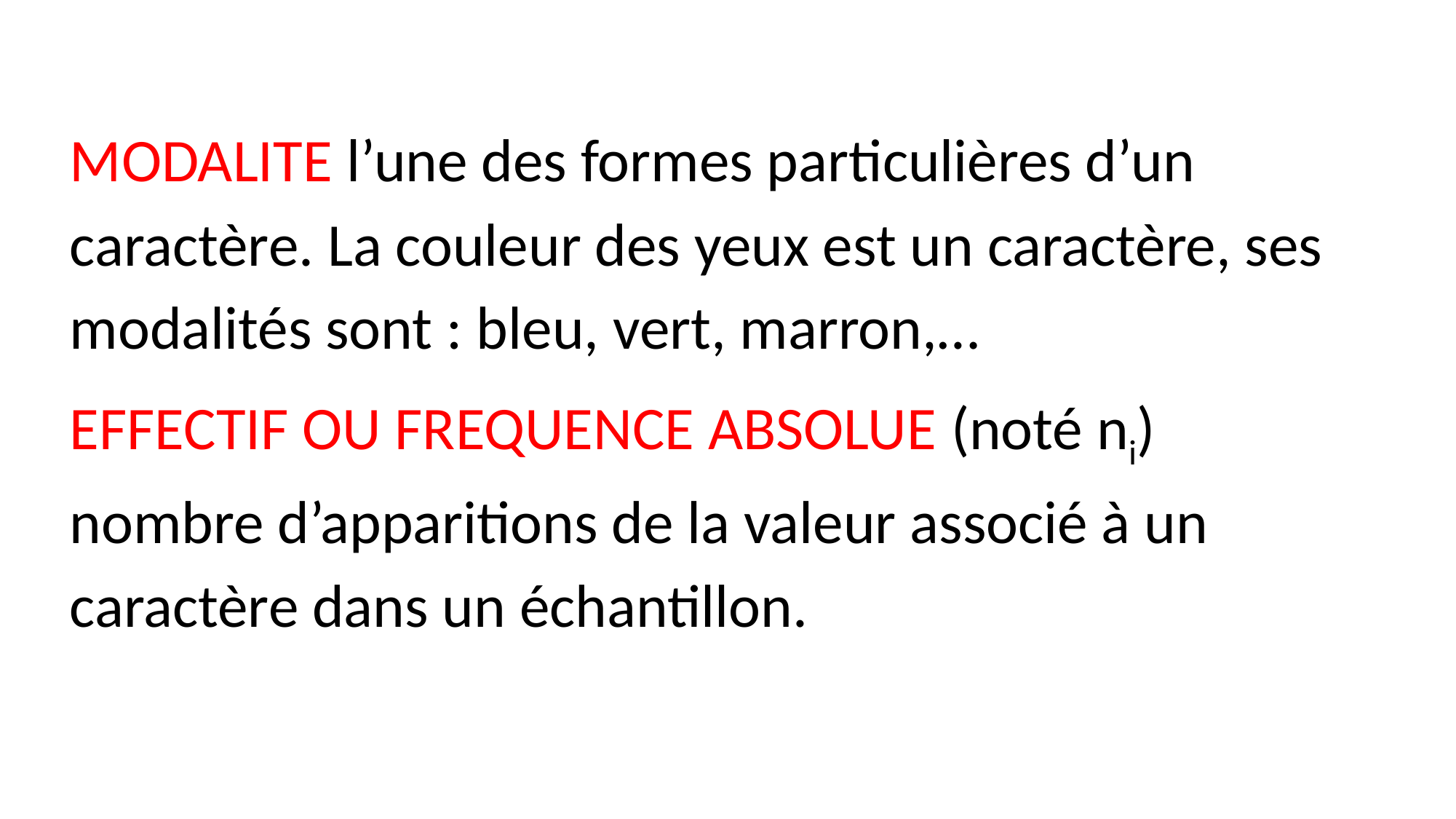

MODALITE l’une des formes particulières d’un caractère. La couleur des yeux est un caractère, ses modalités sont : bleu, vert, marron,…
EFFECTIF OU FREQUENCE ABSOLUE (noté ni) nombre d’apparitions de la valeur associé à un caractère dans un échantillon.